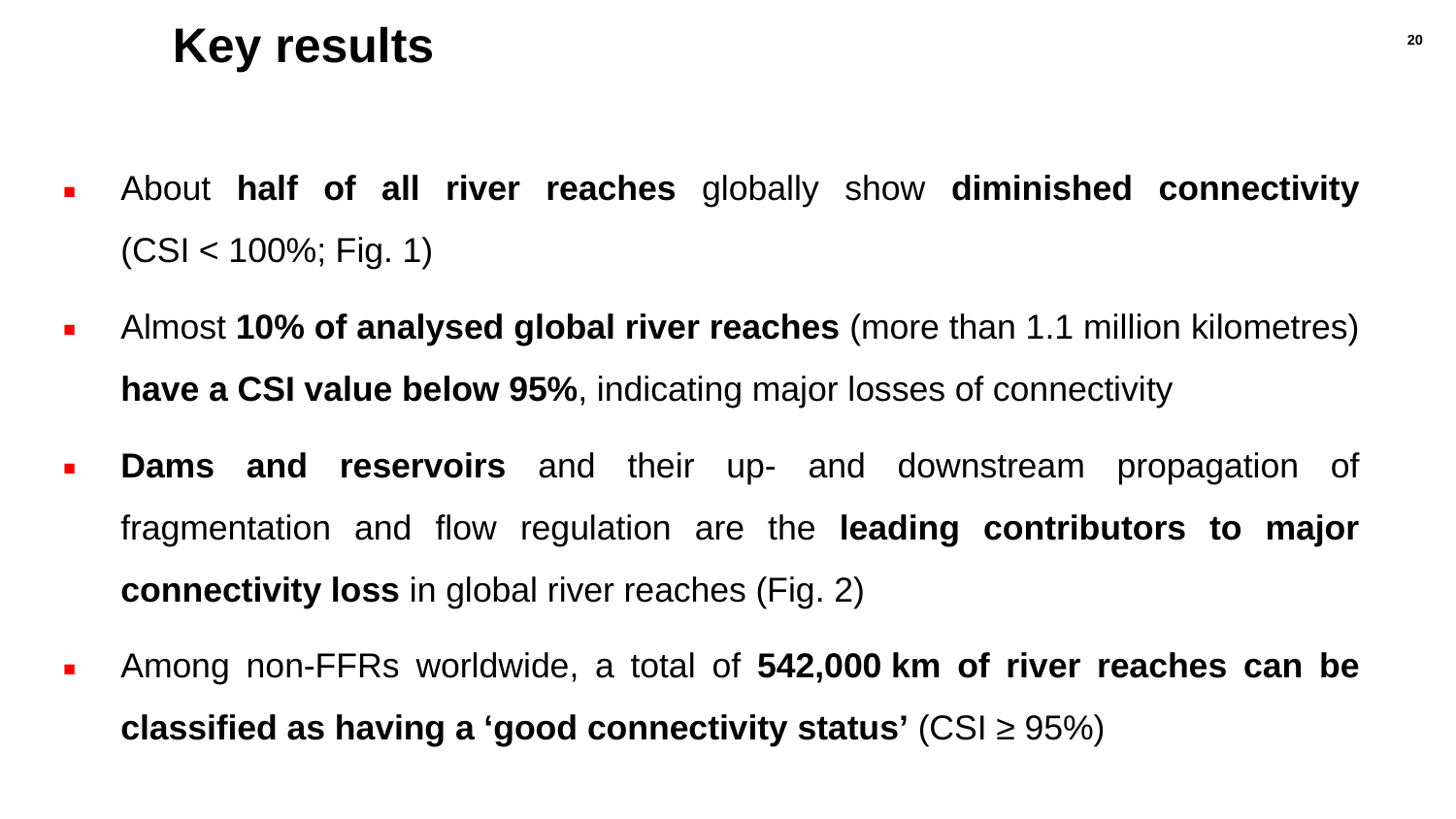

# Key results
20
About half of all river reaches globally show diminished connectivity (CSI < 100%; Fig. 1)
Almost 10% of analysed global river reaches (more than 1.1 million kilometres) have a CSI value below 95%, indicating major losses of connectivity
Dams and reservoirs and their up- and downstream propagation of fragmentation and flow regulation are the leading contributors to major connectivity loss in global river reaches (Fig. 2)
Among non-FFRs worldwide, a total of 542,000 km of river reaches can be classified as having a ‘good connectivity status’ (CSI ≥ 95%)